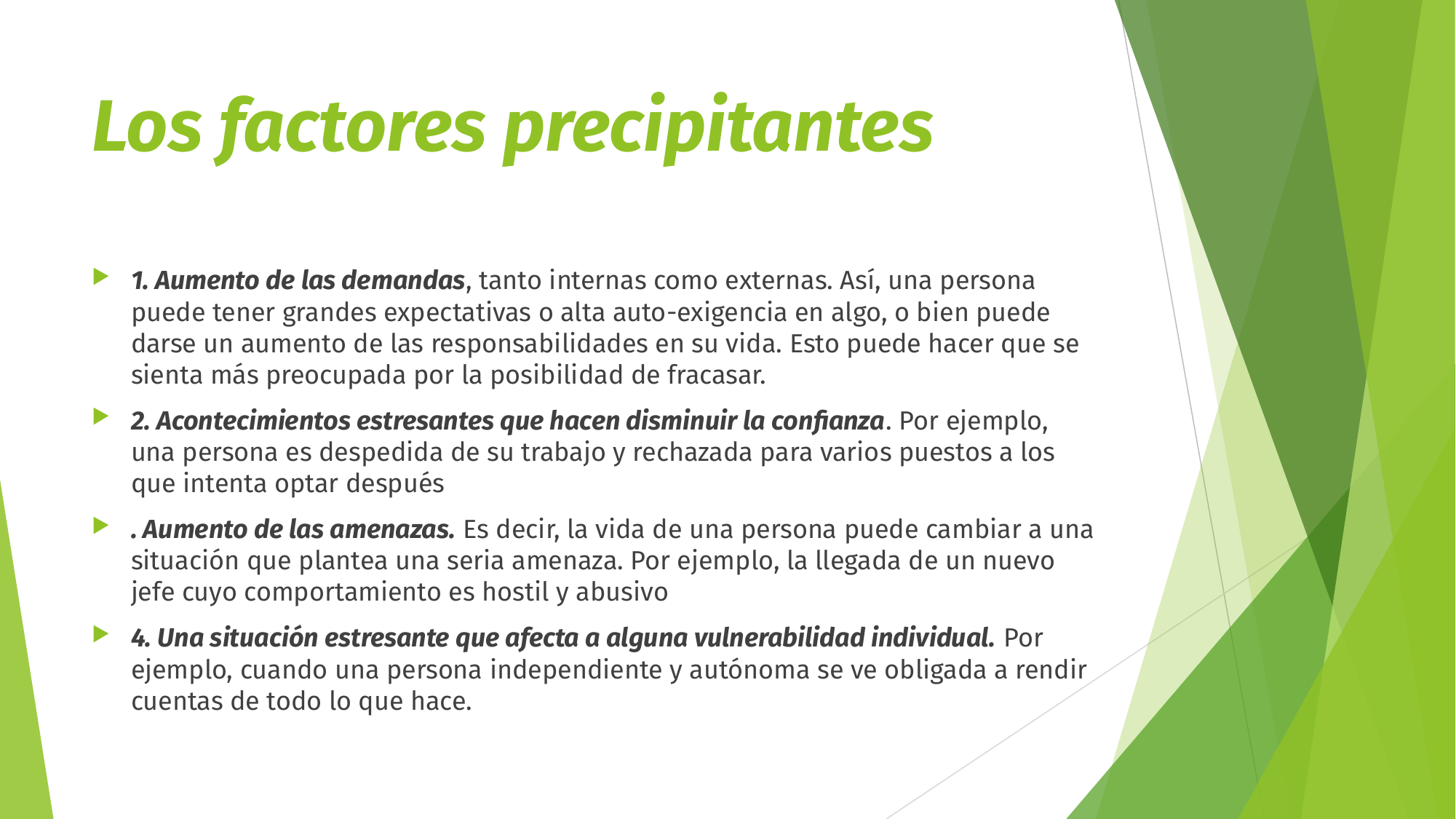

# Los factores precipitantes
1. Aumento de las demandas, tanto internas como externas. Así, una persona puede tener grandes expectativas o alta auto-exigencia en algo, o bien puede darse un aumento de las responsabilidades en su vida. Esto puede hacer que se sienta más preocupada por la posibilidad de fracasar.
2. Acontecimientos estresantes que hacen disminuir la confianza. Por ejemplo, una persona es despedida de su trabajo y rechazada para varios puestos a los que intenta optar después
. Aumento de las amenazas. Es decir, la vida de una persona puede cambiar a una situación que plantea una seria amenaza. Por ejemplo, la llegada de un nuevo jefe cuyo comportamiento es hostil y abusivo
4. Una situación estresante que afecta a alguna vulnerabilidad individual. Por ejemplo, cuando una persona independiente y autónoma se ve obligada a rendir cuentas de todo lo que hace.